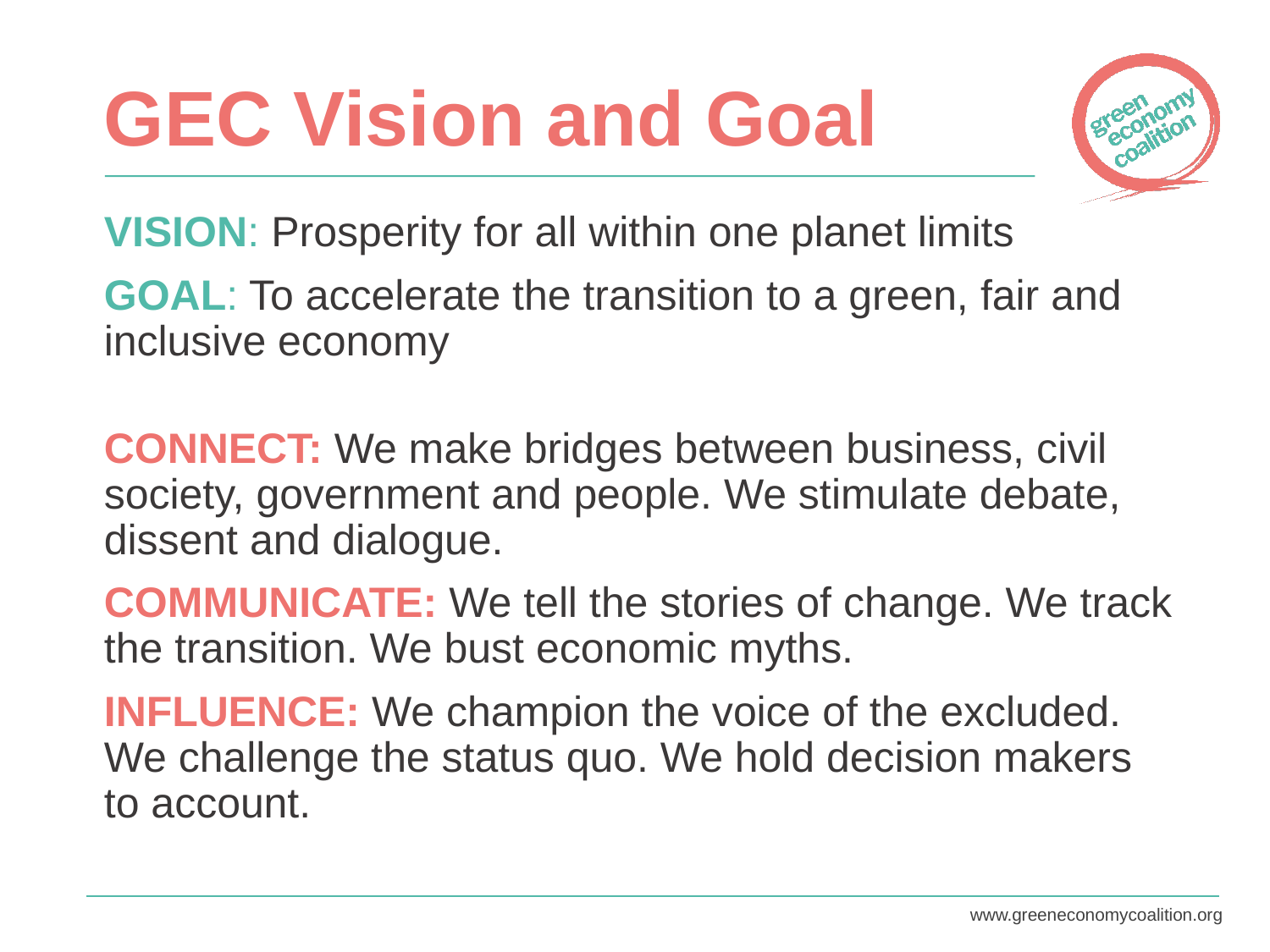

GEC Vision and Goal
VISION: Prosperity for all within one planet limits
GOAL: To accelerate the transition to a green, fair and inclusive economy

CONNECT: We make bridges between business, civil society, government and people. We stimulate debate, dissent and dialogue.
COMMUNICATE: We tell the stories of change. We track the transition. We bust economic myths.
INFLUENCE: We champion the voice of the excluded. We challenge the status quo. We hold decision makers to account.